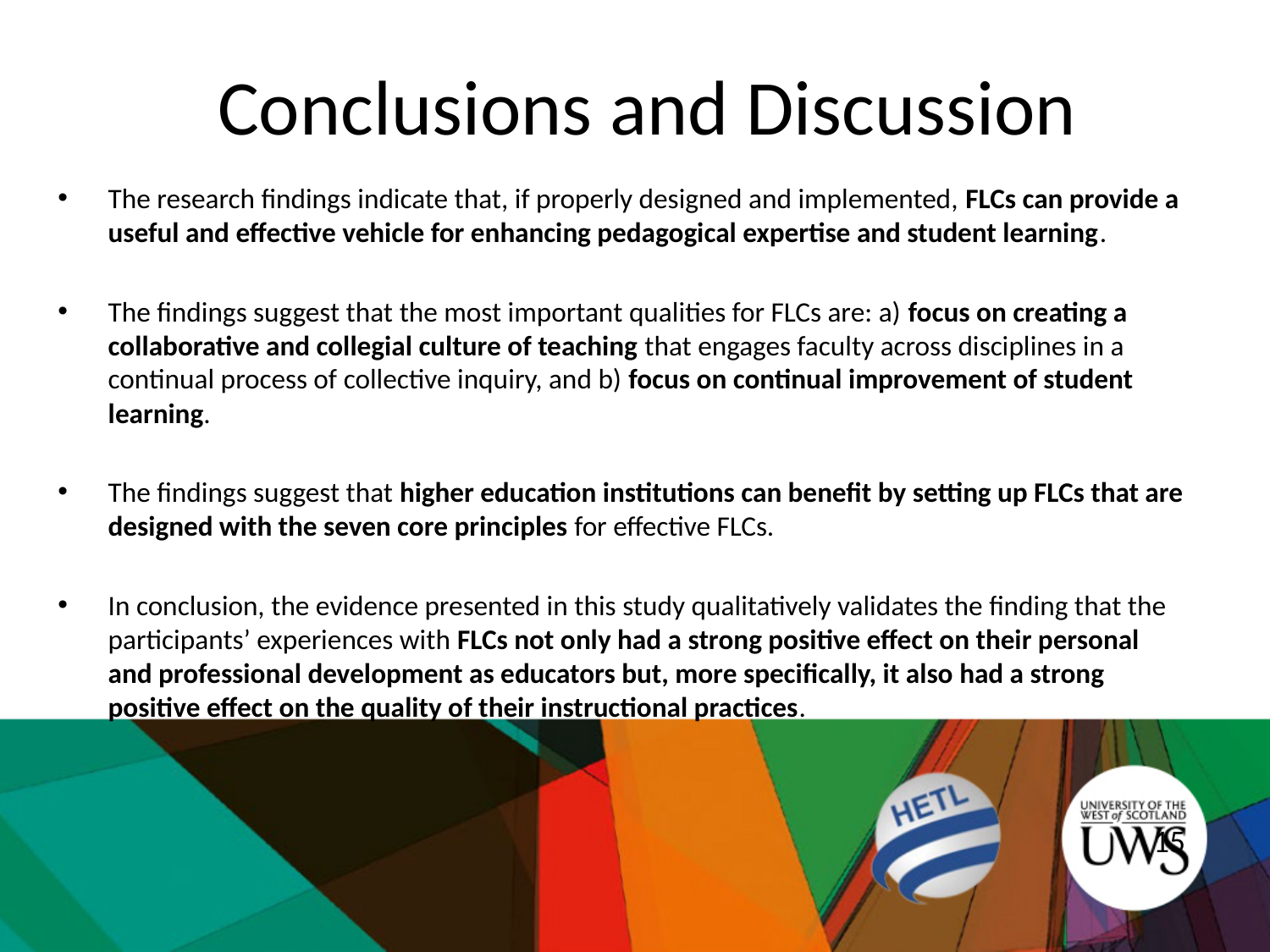

# Conclusions and Discussion
The research findings indicate that, if properly designed and implemented, FLCs can provide a useful and effective vehicle for enhancing pedagogical expertise and student learning.

The findings suggest that the most important qualities for FLCs are: a) focus on creating a collaborative and collegial culture of teaching that engages faculty across disciplines in a continual process of collective inquiry, and b) focus on continual improvement of student learning.

The findings suggest that higher education institutions can benefit by setting up FLCs that are designed with the seven core principles for effective FLCs.

In conclusion, the evidence presented in this study qualitatively validates the finding that the participants’ experiences with FLCs not only had a strong positive effect on their personal and professional development as educators but, more specifically, it also had a strong positive effect on the quality of their instructional practices.

15